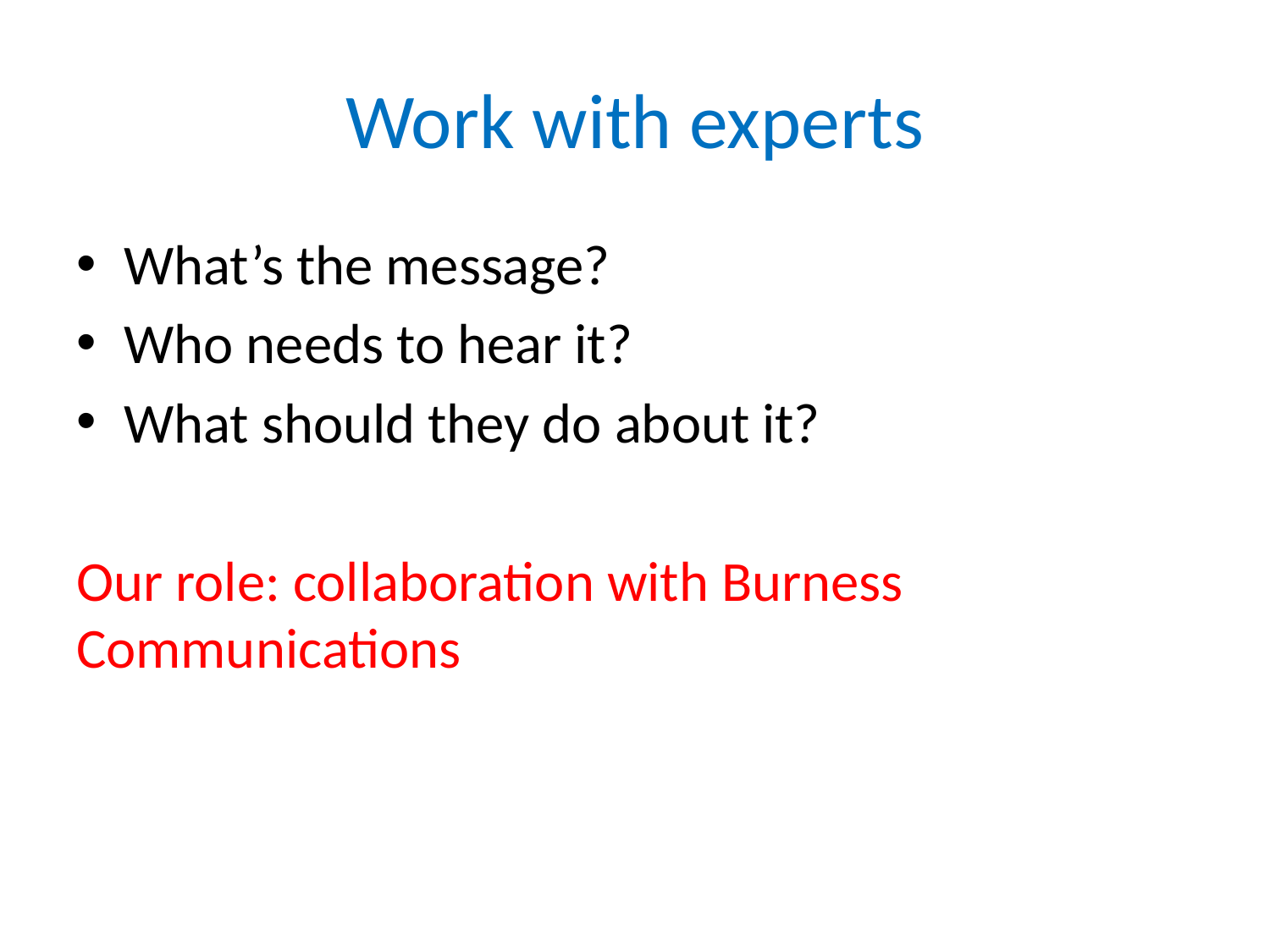

# Work with experts
What’s the message?
Who needs to hear it?
What should they do about it?

Our role: collaboration with Burness Communications